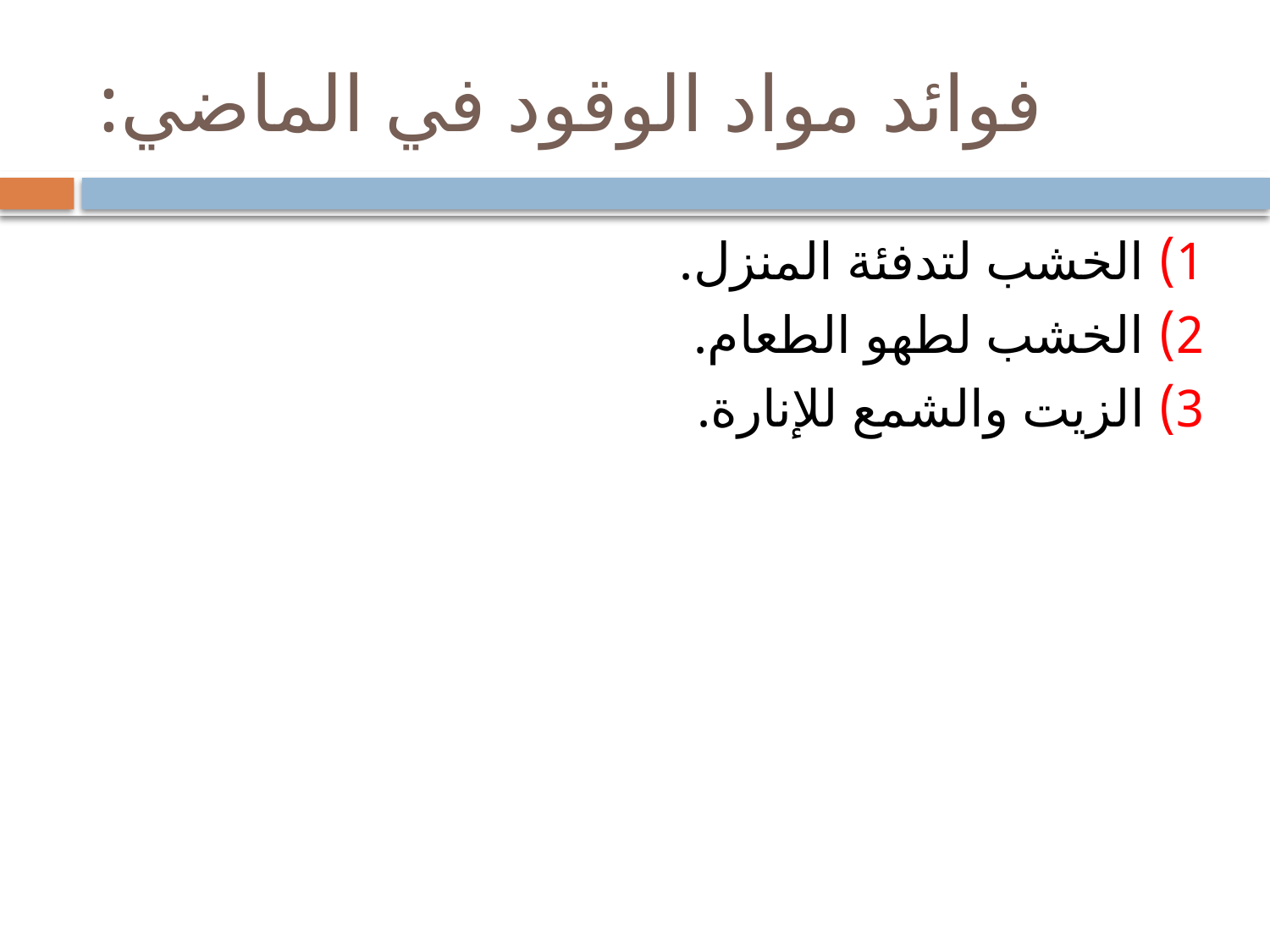

# فوائد مواد الوقود في الماضي:
1) الخشب لتدفئة المنزل.
2) الخشب لطهو الطعام.
3) الزيت والشمع للإنارة.